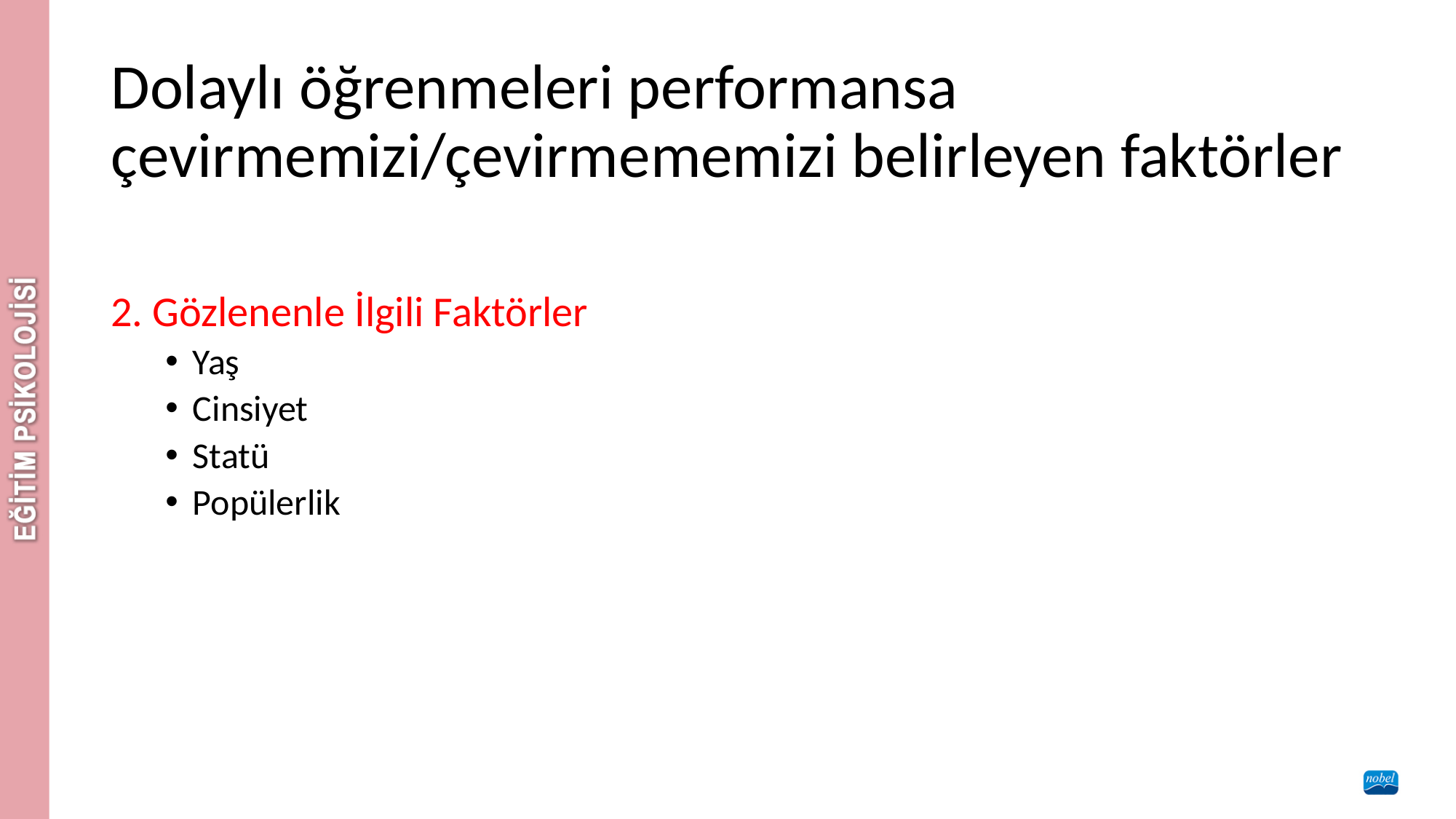

# Dolaylı öğrenmeleri performansa çevirmemizi/çevirmememizi belirleyen faktörler

2. Gözlenenle İlgili Faktörler
Yaş
Cinsiyet
Statü
Popülerlik